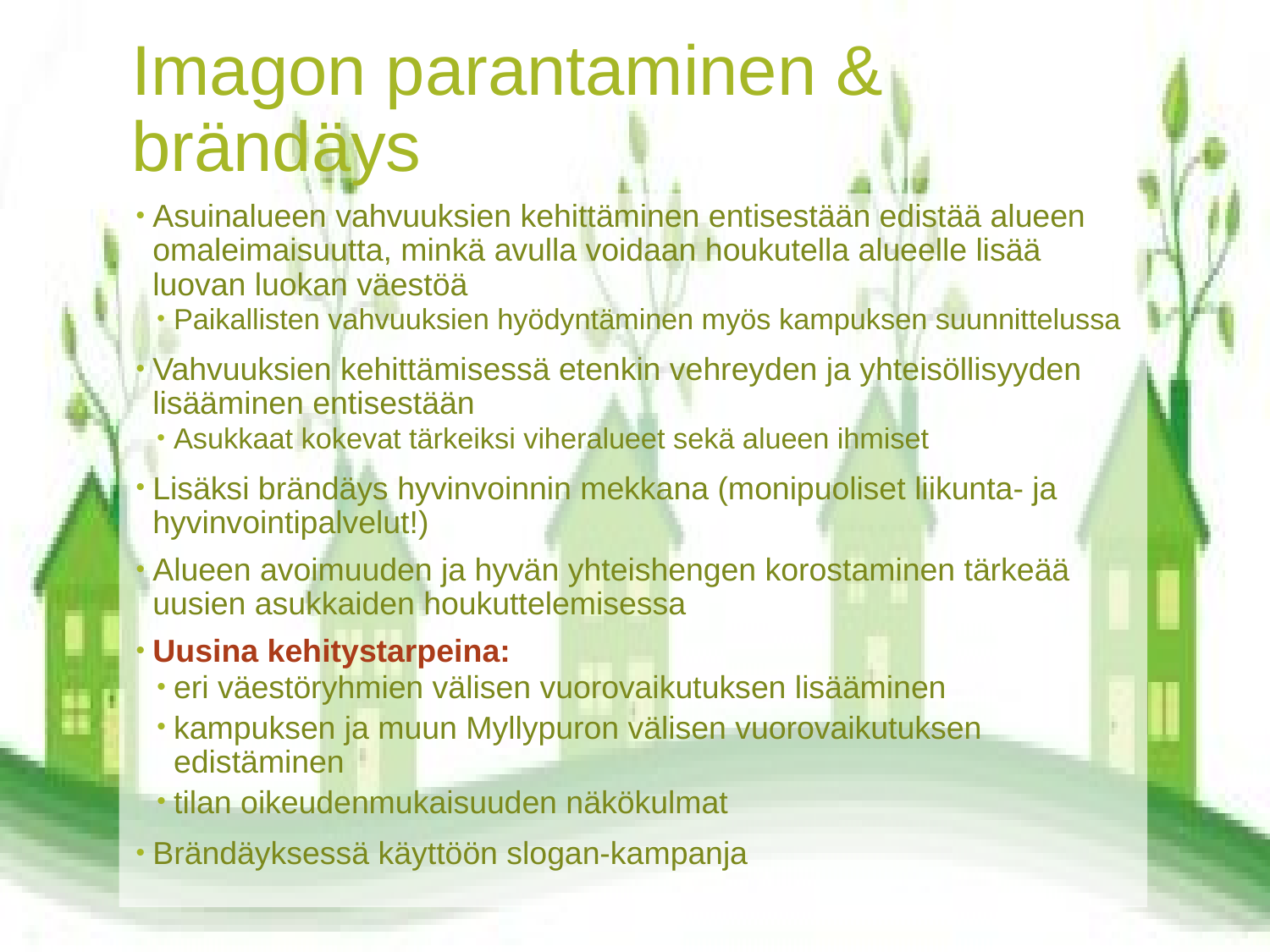

# Imagon parantaminen & brändäys
Asuinalueen vahvuuksien kehittäminen entisestään edistää alueen omaleimaisuutta, minkä avulla voidaan houkutella alueelle lisää luovan luokan väestöä
Paikallisten vahvuuksien hyödyntäminen myös kampuksen suunnittelussa
Vahvuuksien kehittämisessä etenkin vehreyden ja yhteisöllisyyden lisääminen entisestään
Asukkaat kokevat tärkeiksi viheralueet sekä alueen ihmiset
Lisäksi brändäys hyvinvoinnin mekkana (monipuoliset liikunta- ja hyvinvointipalvelut!)
Alueen avoimuuden ja hyvän yhteishengen korostaminen tärkeää uusien asukkaiden houkuttelemisessa
Uusina kehitystarpeina:
eri väestöryhmien välisen vuorovaikutuksen lisääminen
kampuksen ja muun Myllypuron välisen vuorovaikutuksen edistäminen
tilan oikeudenmukaisuuden näkökulmat
Brändäyksessä käyttöön slogan-kampanja